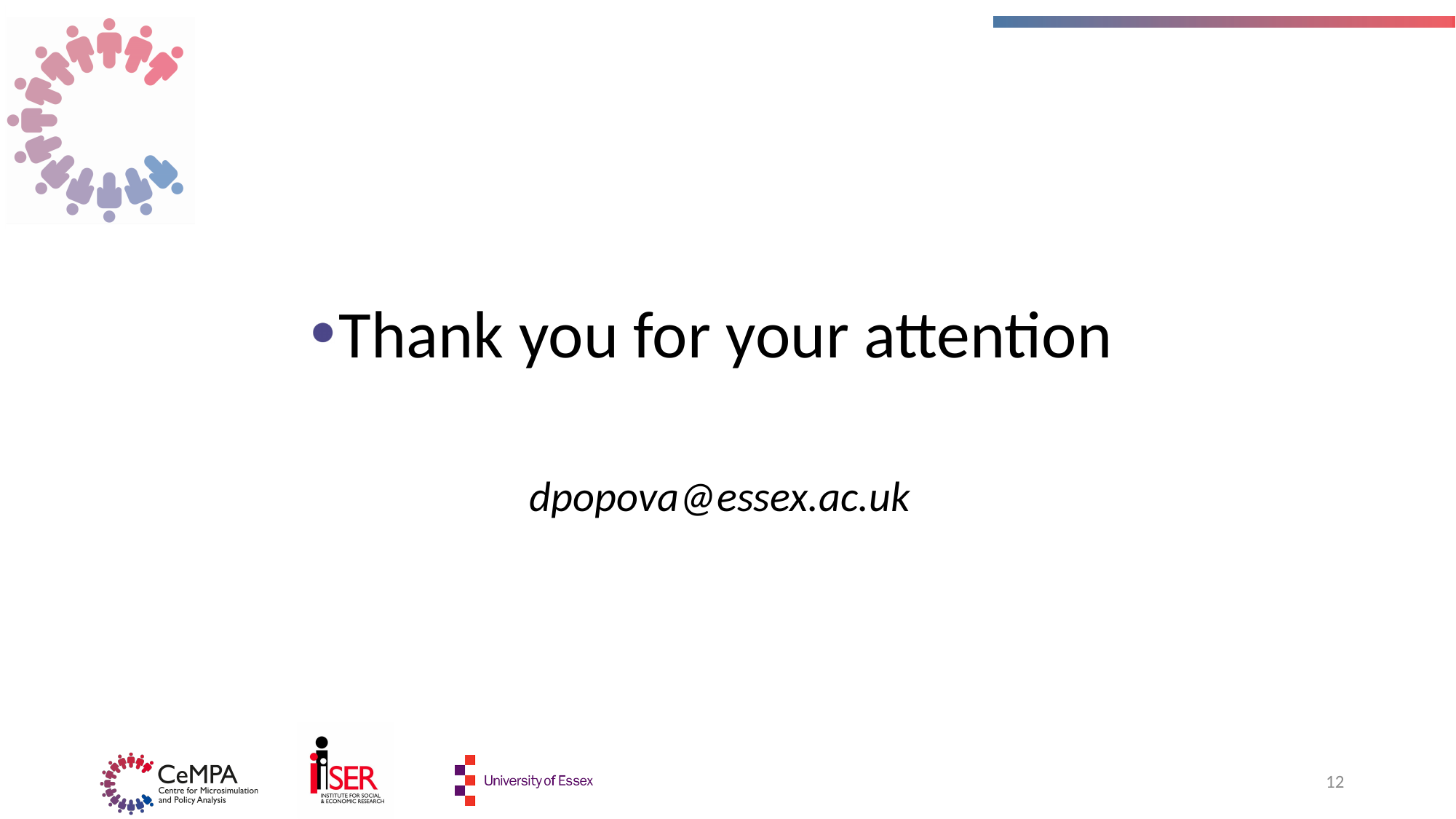

#

Thank you for your attention

dpopova@essex.ac.uk

12